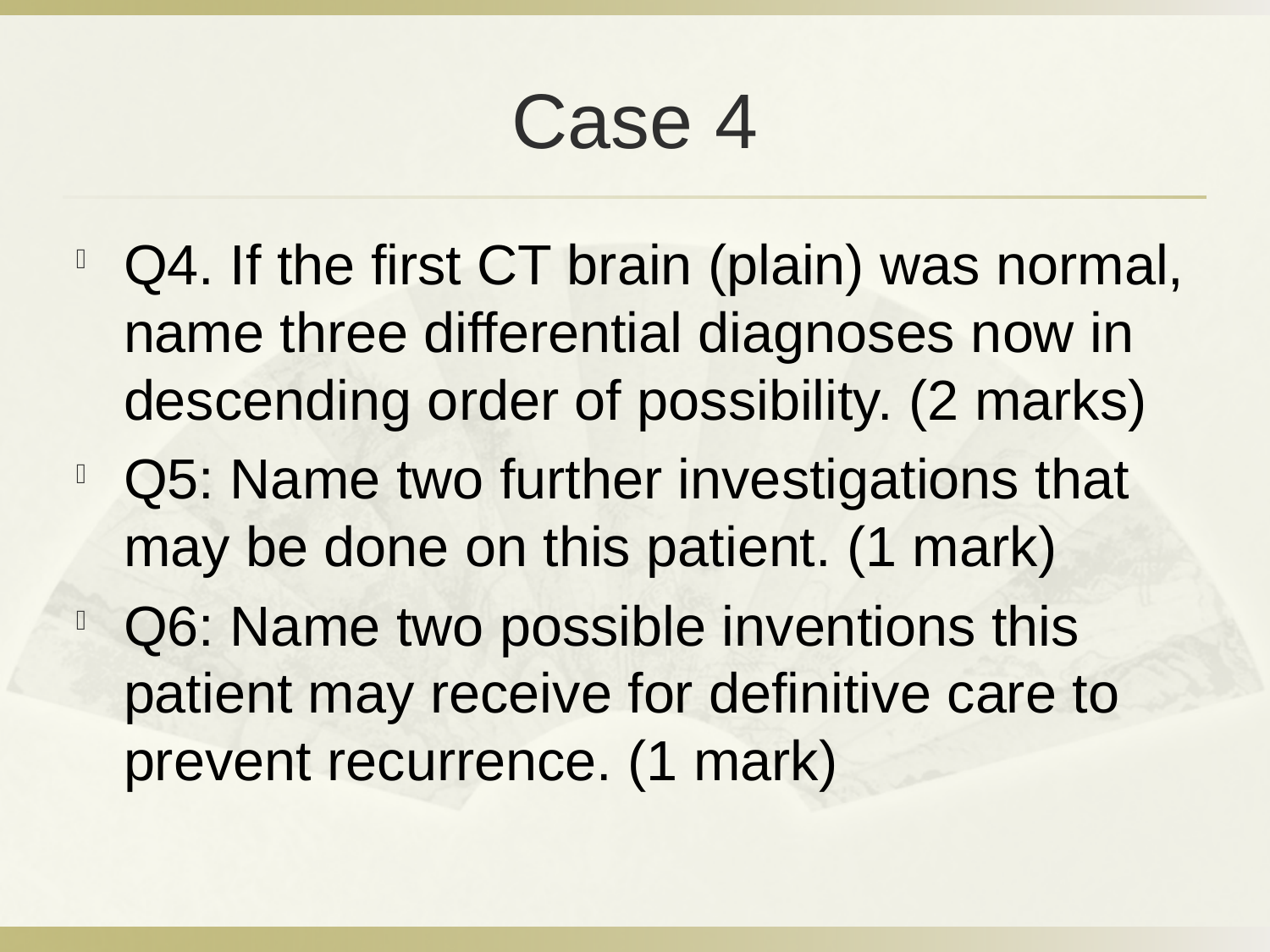

# Case 4
Q4. If the first CT brain (plain) was normal, name three differential diagnoses now in descending order of possibility. (2 marks)
Q5: Name two further investigations that may be done on this patient. (1 mark)
Q6: Name two possible inventions this patient may receive for definitive care to prevent recurrence. (1 mark)